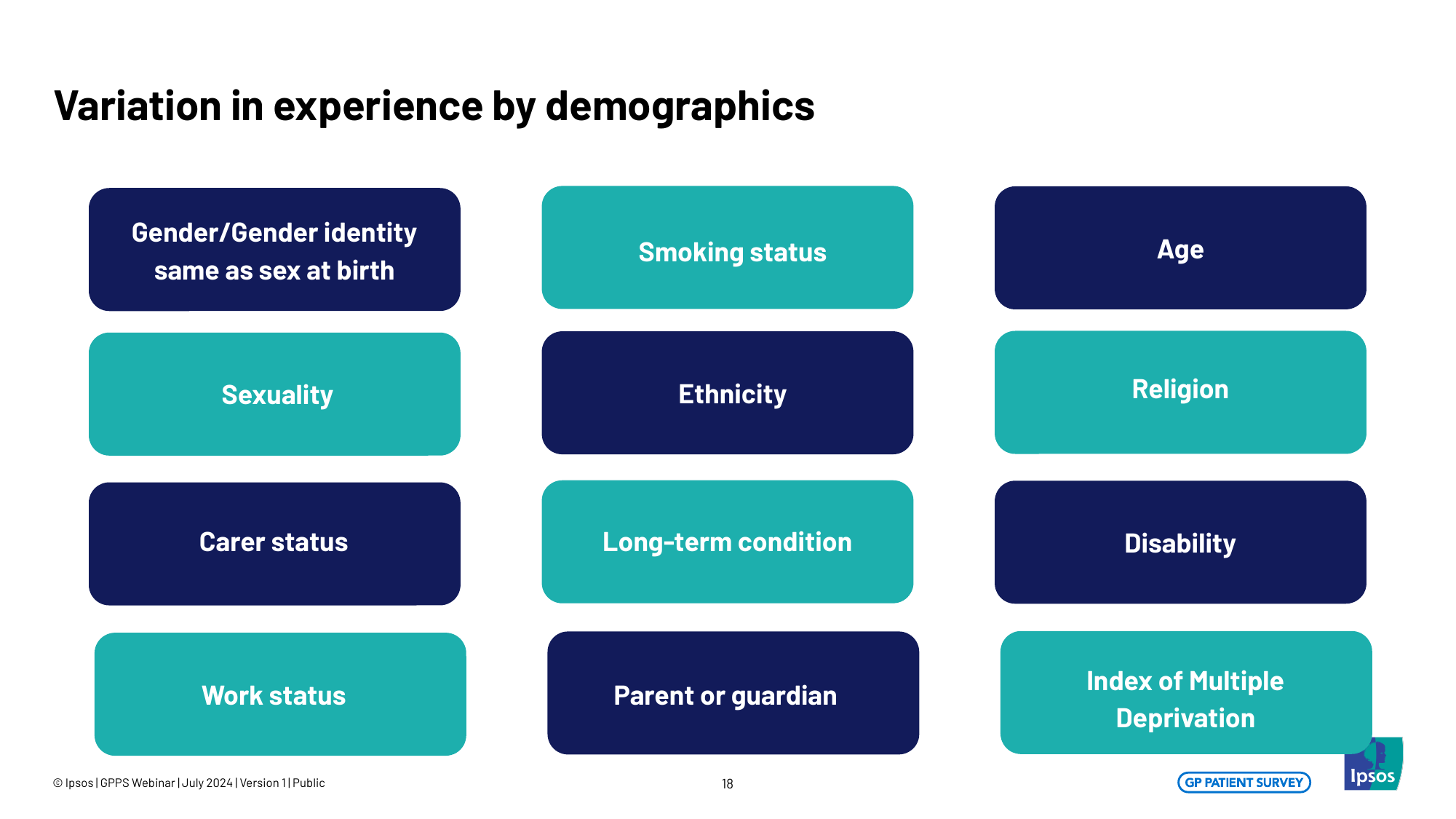

# Variation in experience by demographics

Gender/Gender identity same as sex at birth

Age
Smoking status
Religion
Ethnicity
Sexuality
Carer status
Long-term condition
Disability

Index of Multiple Deprivation
Work status
Parent or guardian